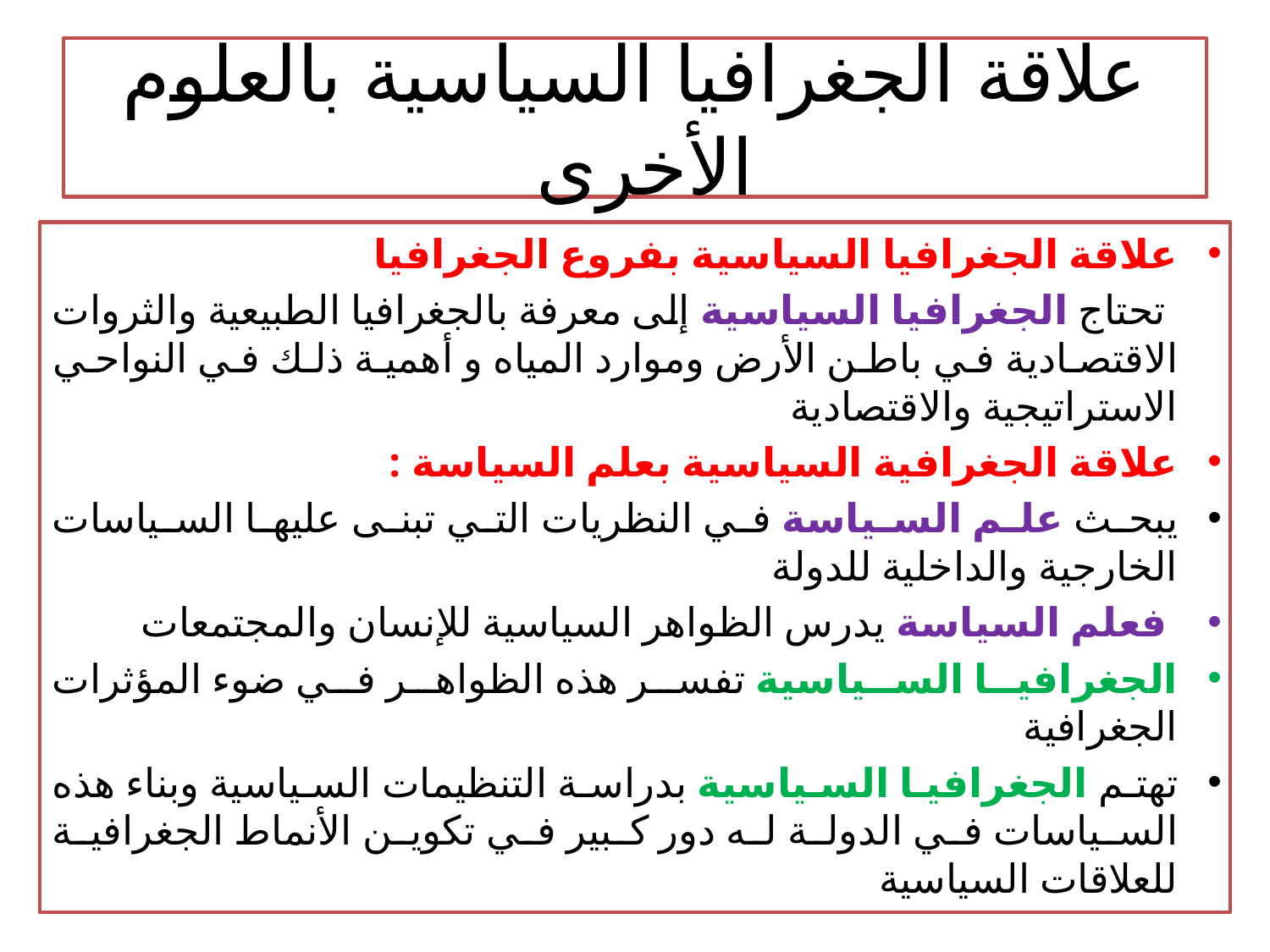

# علاقة الجغرافيا السياسية بالعلوم الأخرى
علاقة الجغرافيا السياسية بفروع الجغرافيا
     تحتاج الجغرافيا السياسية إلى معرفة بالجغرافيا الطبيعية والثروات الاقتصادية في باطن الأرض وموارد المياه و أهمية ذلك في النواحي الاستراتيجية والاقتصادية
علاقة الجغرافية السياسية بعلم السياسة :
يبحث علم السياسة في النظريات التي تبنى عليها السياسات الخارجية والداخلية للدولة
 فعلم السياسة يدرس الظواهر السياسية للإنسان والمجتمعات
الجغرافيا السياسية تفسر هذه الظواهر في ضوء المؤثرات الجغرافية
تهتم الجغرافيا السياسية بدراسة التنظيمات السياسية وبناء هذه السياسات في الدولة له دور كبير في تكوين الأنماط الجغرافية للعلاقات السياسية